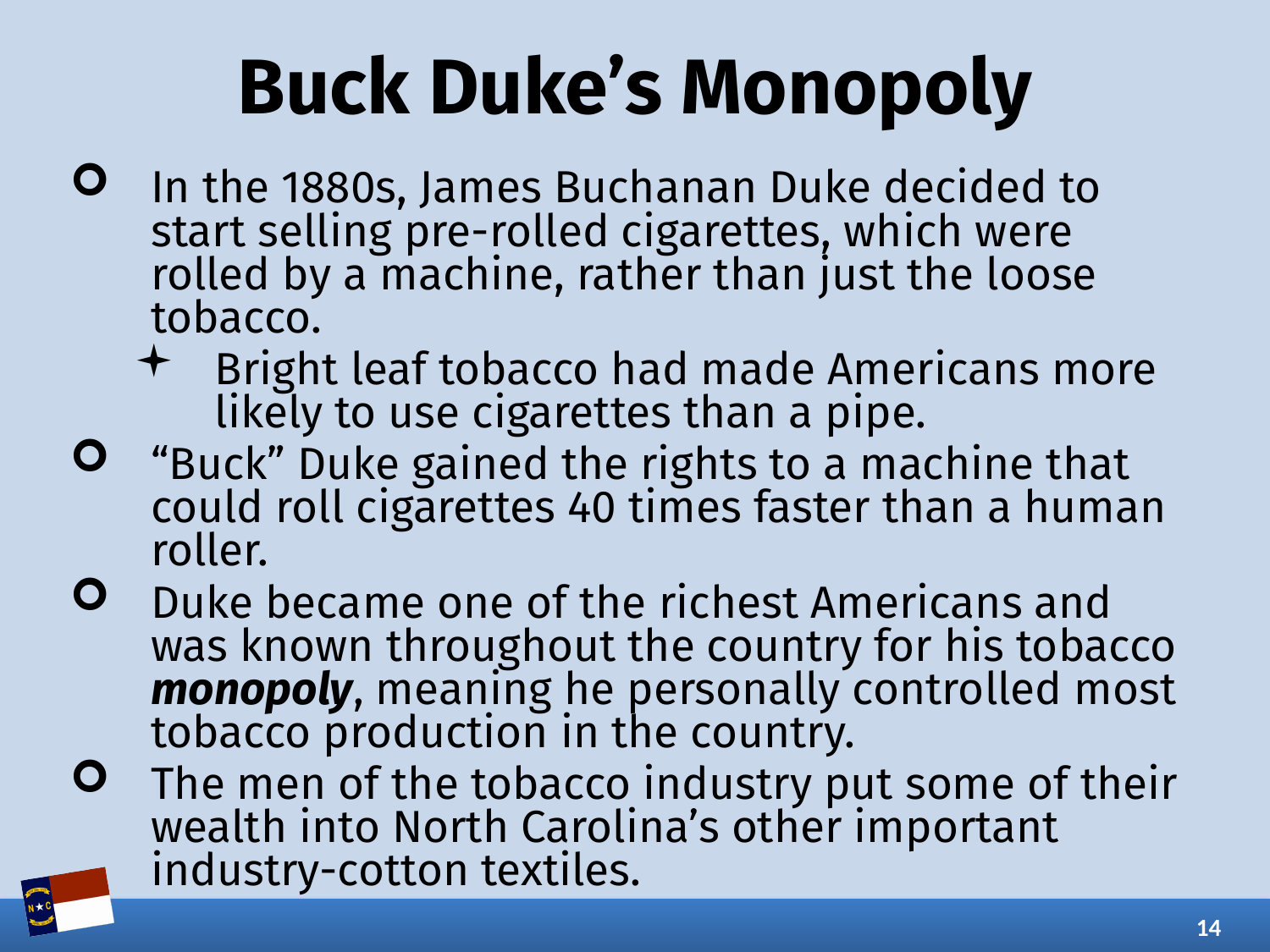

# Buck Duke’s Monopoly
In the 1880s, James Buchanan Duke decided to start selling pre-rolled cigarettes, which were rolled by a machine, rather than just the loose tobacco.
Bright leaf tobacco had made Americans more likely to use cigarettes than a pipe.
“Buck” Duke gained the rights to a machine that could roll cigarettes 40 times faster than a human roller.
Duke became one of the richest Americans and was known throughout the country for his tobacco monopoly, meaning he personally controlled most tobacco production in the country.
The men of the tobacco industry put some of their wealth into North Carolina’s other important industry-cotton textiles.
14